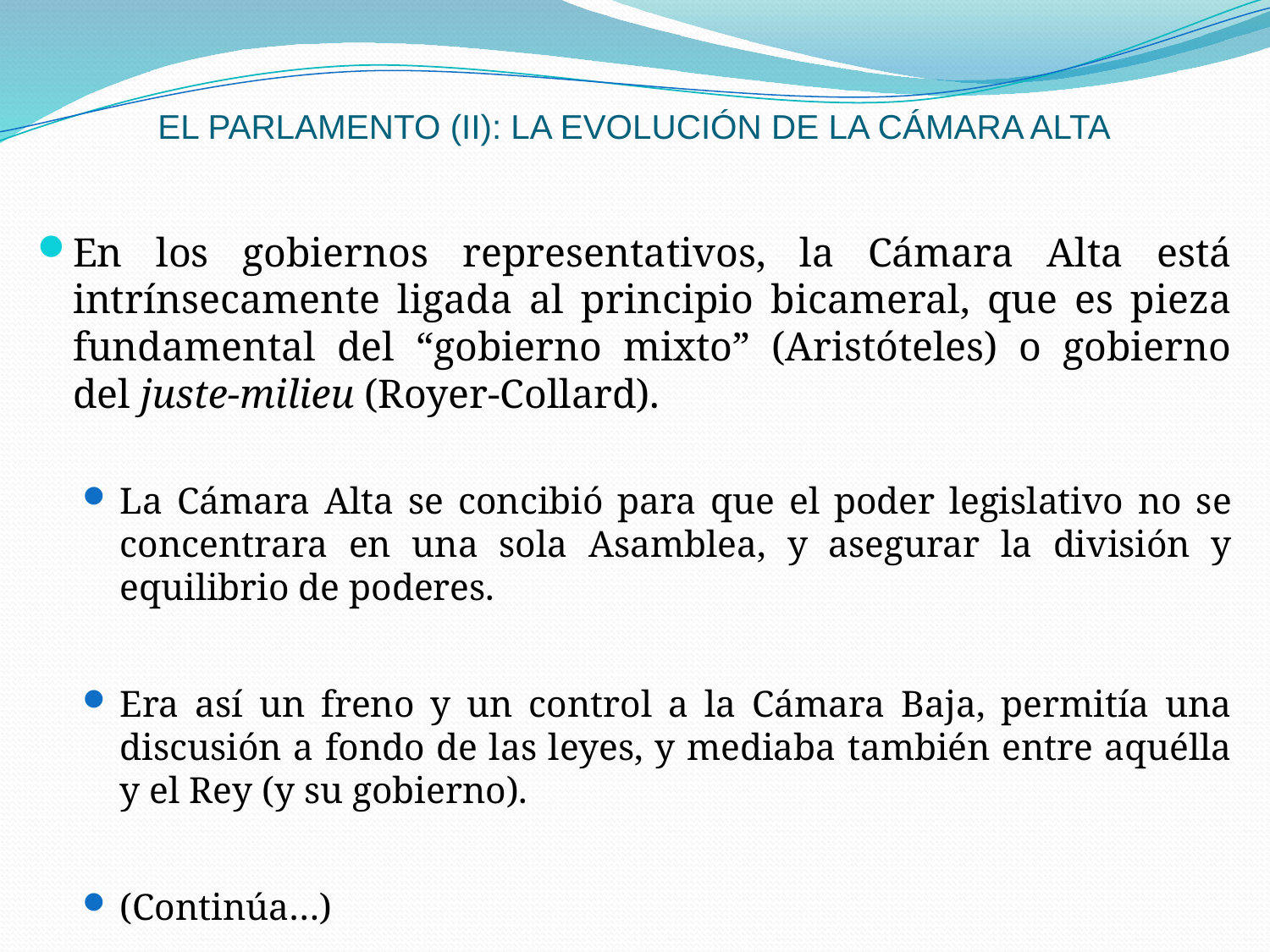

# EL PARLAMENTO (II): LA EVOLUCIÓN DE LA CÁMARA ALTA

En los gobiernos representativos, la Cámara Alta está intrínsecamente ligada al principio bicameral, que es pieza fundamental del “gobierno mixto” (Aristóteles) o gobierno del juste-milieu (Royer-Collard).

La Cámara Alta se concibió para que el poder legislativo no se concentrara en una sola Asamblea, y asegurar la división y equilibrio de poderes.

Era así un freno y un control a la Cámara Baja, permitía una discusión a fondo de las leyes, y mediaba también entre aquélla y el Rey (y su gobierno).

(Continúa…)